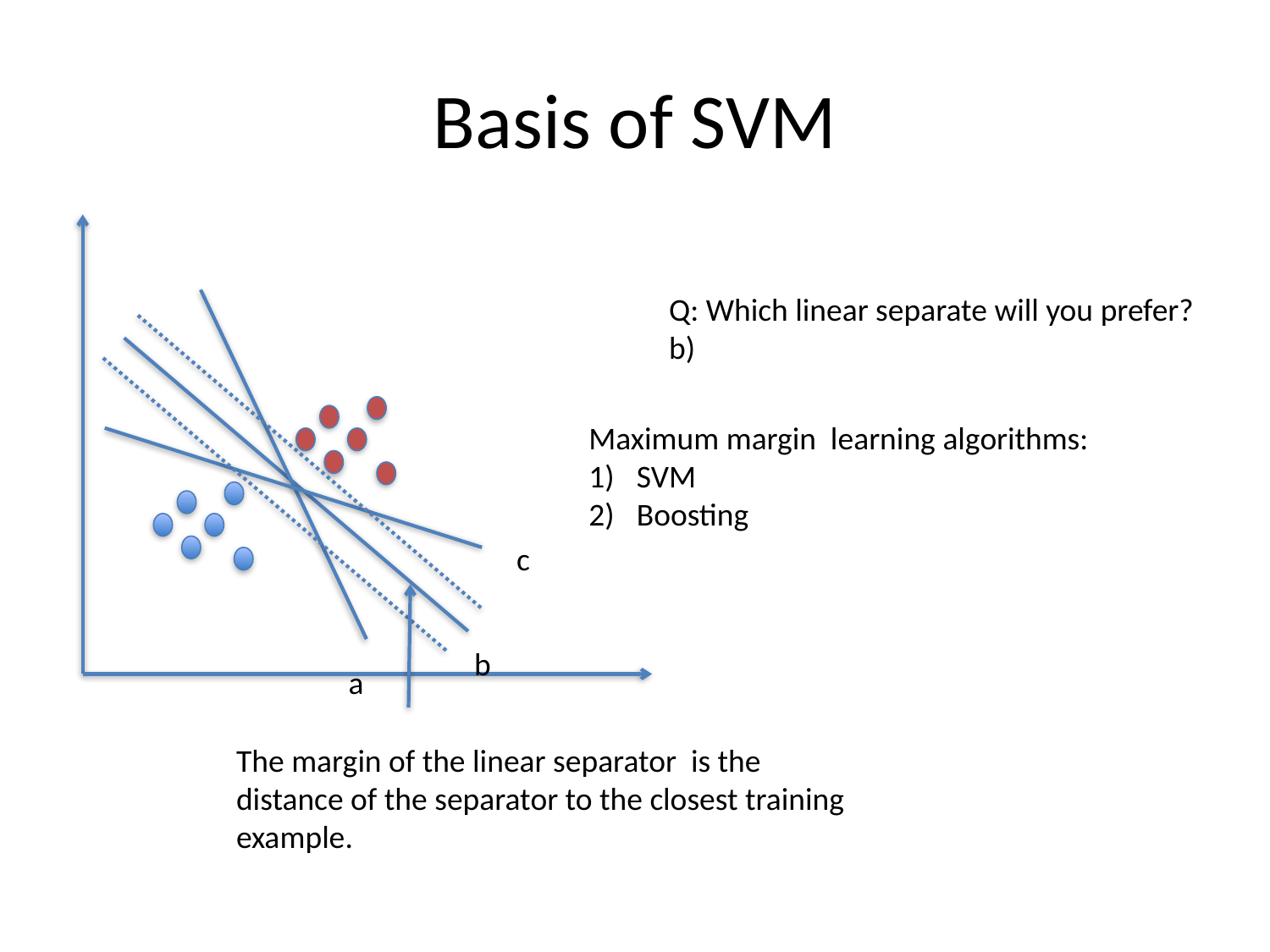

# Basis of SVM
Q: Which linear separate will you prefer?
b)

Maximum margin  learning algorithms:
SVM
Boosting

c

b
a
The margin of the linear separator  is the distance of the separator to the closest training example.